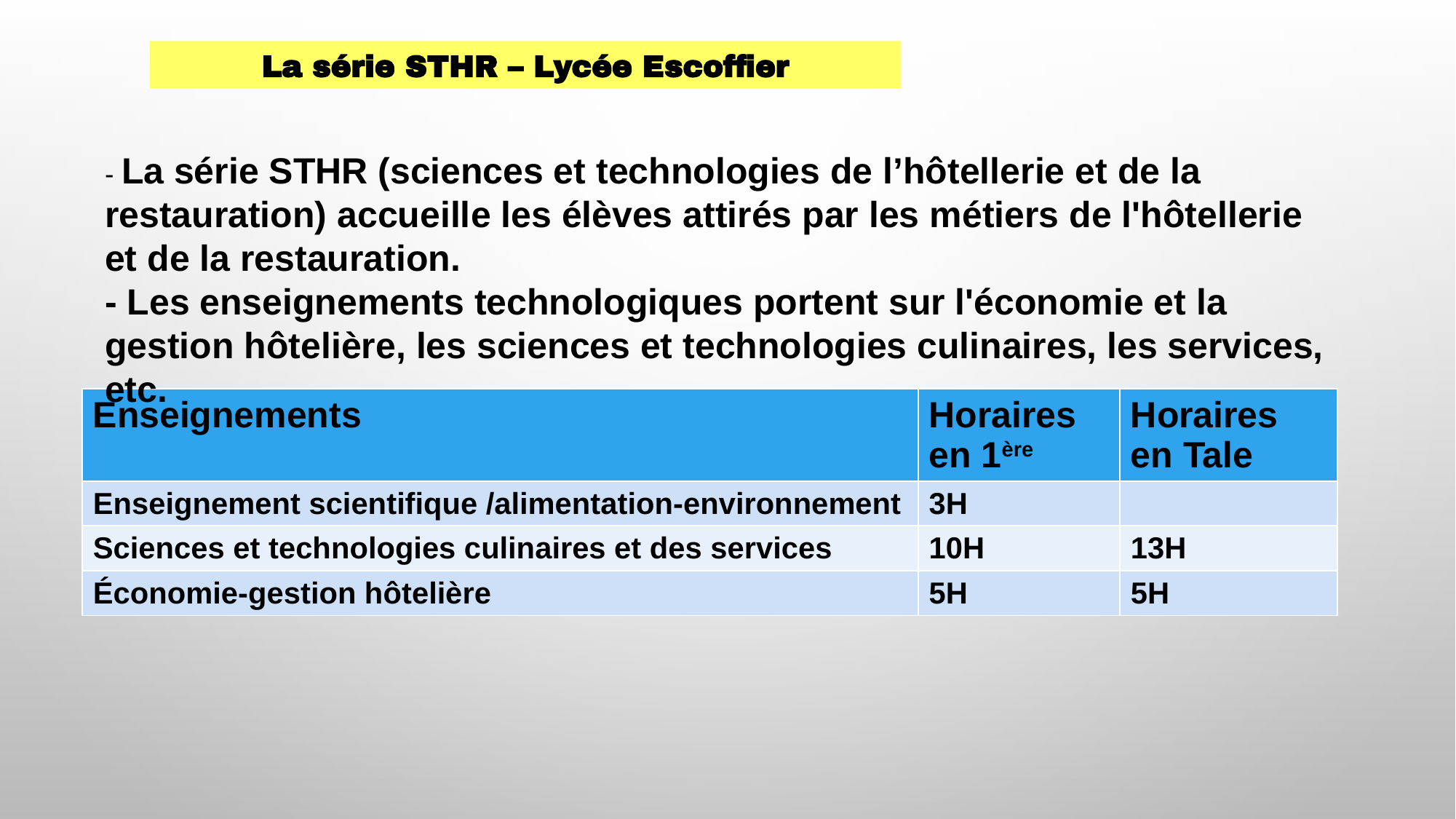

La série STHR – Lycée Escoffier
- La série STHR (sciences et technologies de l’hôtellerie et de la restauration) accueille les élèves attirés par les métiers de l'hôtellerie et de la restauration.
- Les enseignements technologiques portent sur l'économie et la gestion hôtelière, les sciences et technologies culinaires, les services, etc.

| Enseignements | Horaires en 1ère | Horaires en Tale |
| --- | --- | --- |
| Enseignement scientifique /alimentation-environnement | 3H |  |
| Sciences et technologies culinaires et des services | 10H | 13H |
| Économie-gestion hôtelière | 5H | 5H |